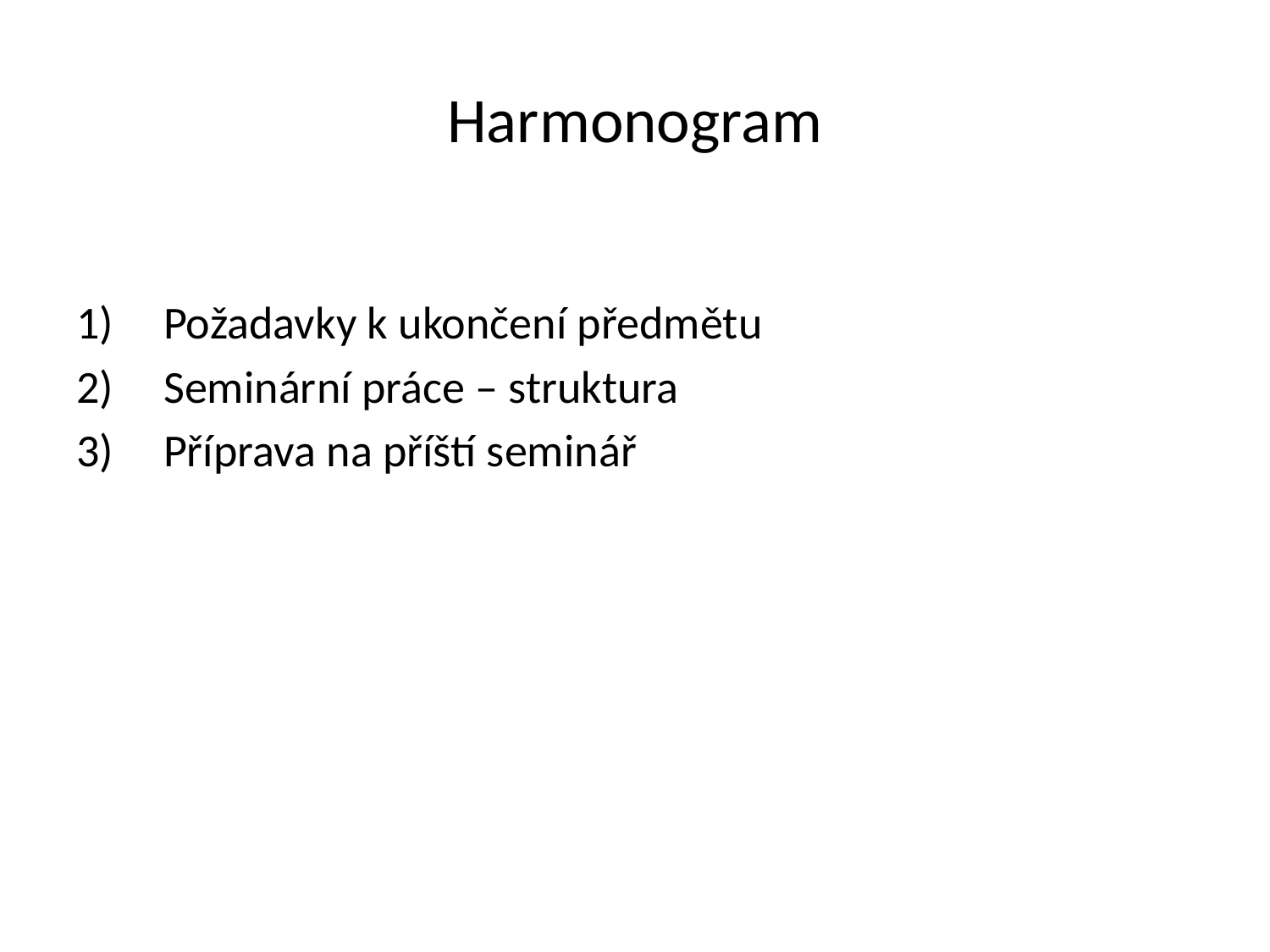

# Harmonogram

Požadavky k ukončení předmětu
Seminární práce – struktura
Příprava na příští seminář